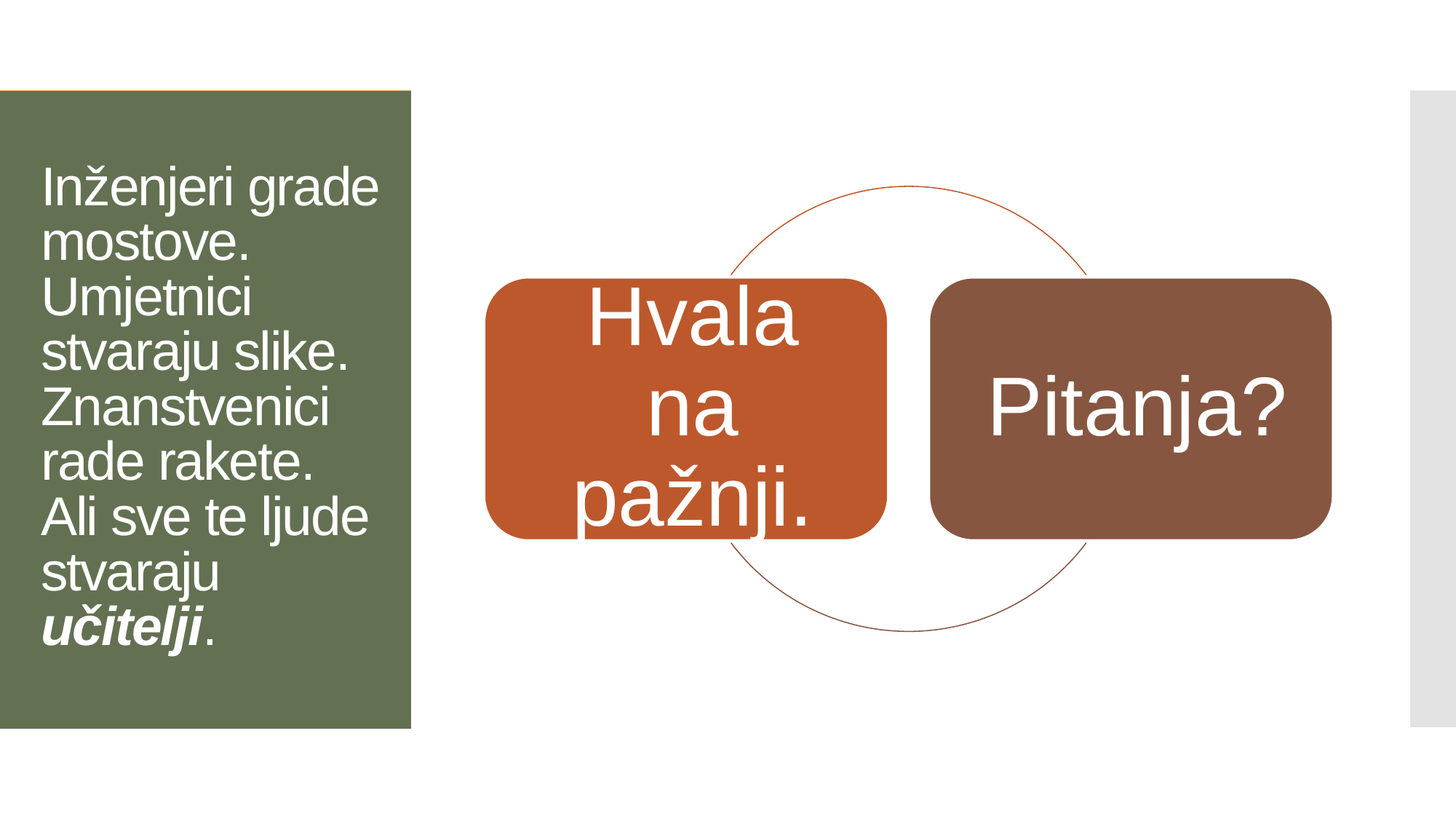

Hvala na pažnji.
Pitanja?

Inženjeri grade mostove.
Umjetnici stvaraju slike.
Znanstvenici rade rakete.
Ali sve te ljude stvaraju učitelji.